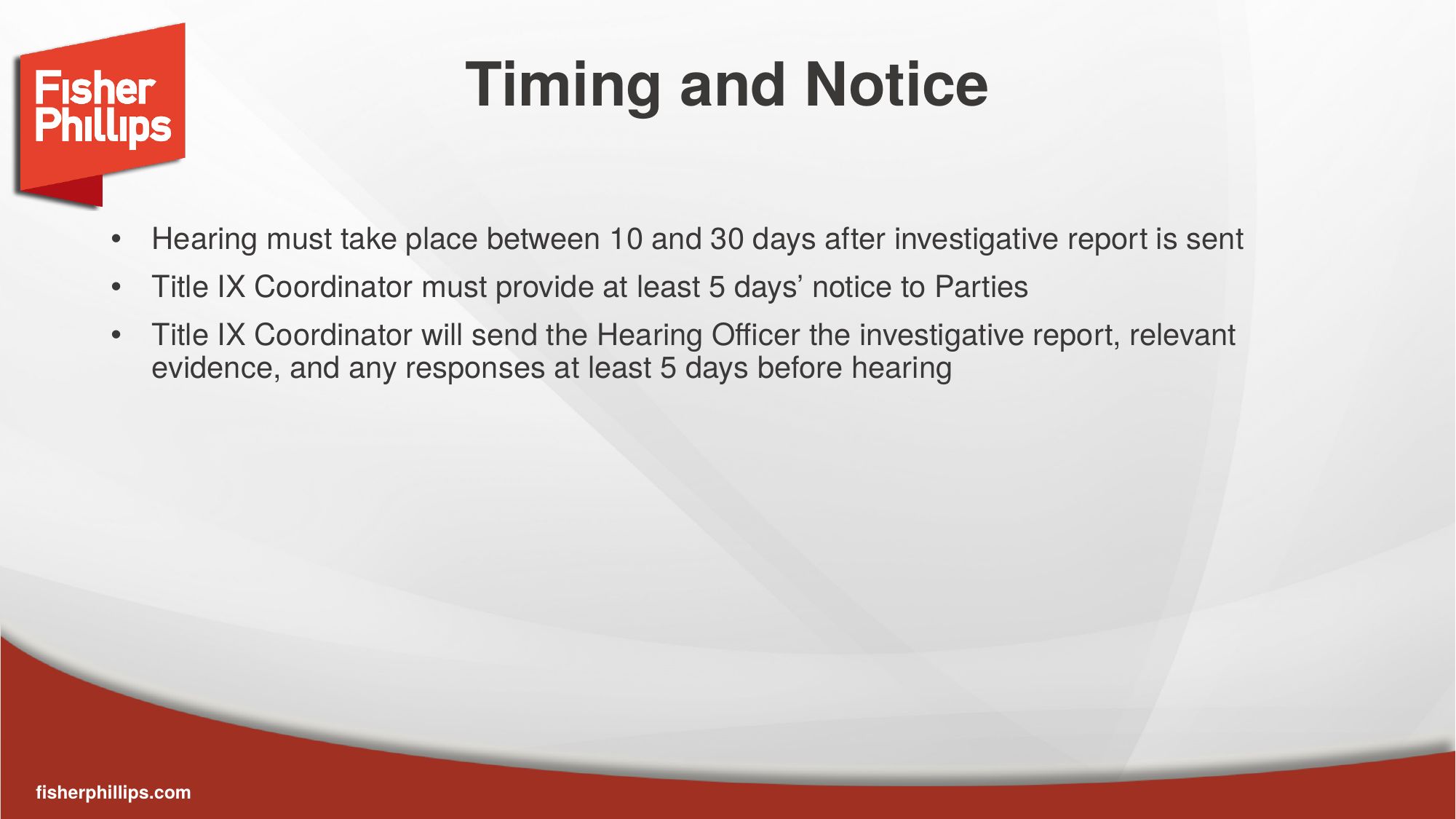

# Timing and Notice
Hearing must take place between 10 and 30 days after investigative report is sent
Title IX Coordinator must provide at least 5 days’ notice to Parties
Title IX Coordinator will send the Hearing Officer the investigative report, relevant evidence, and any responses at least 5 days before hearing